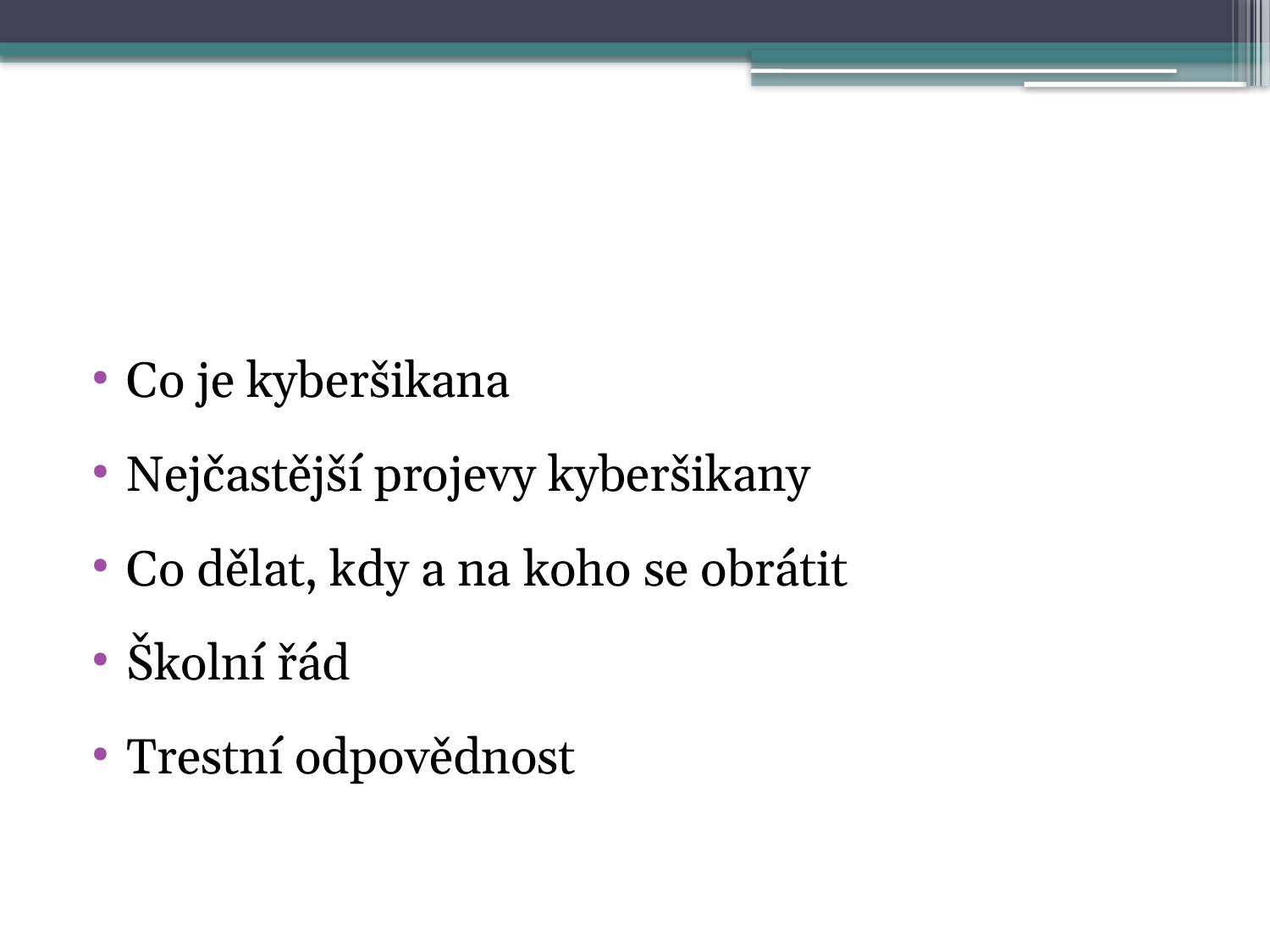

#
Co je kyberšikana
Nejčastější projevy kyberšikany
Co dělat, kdy a na koho se obrátit
Školní řád
Trestní odpovědnost